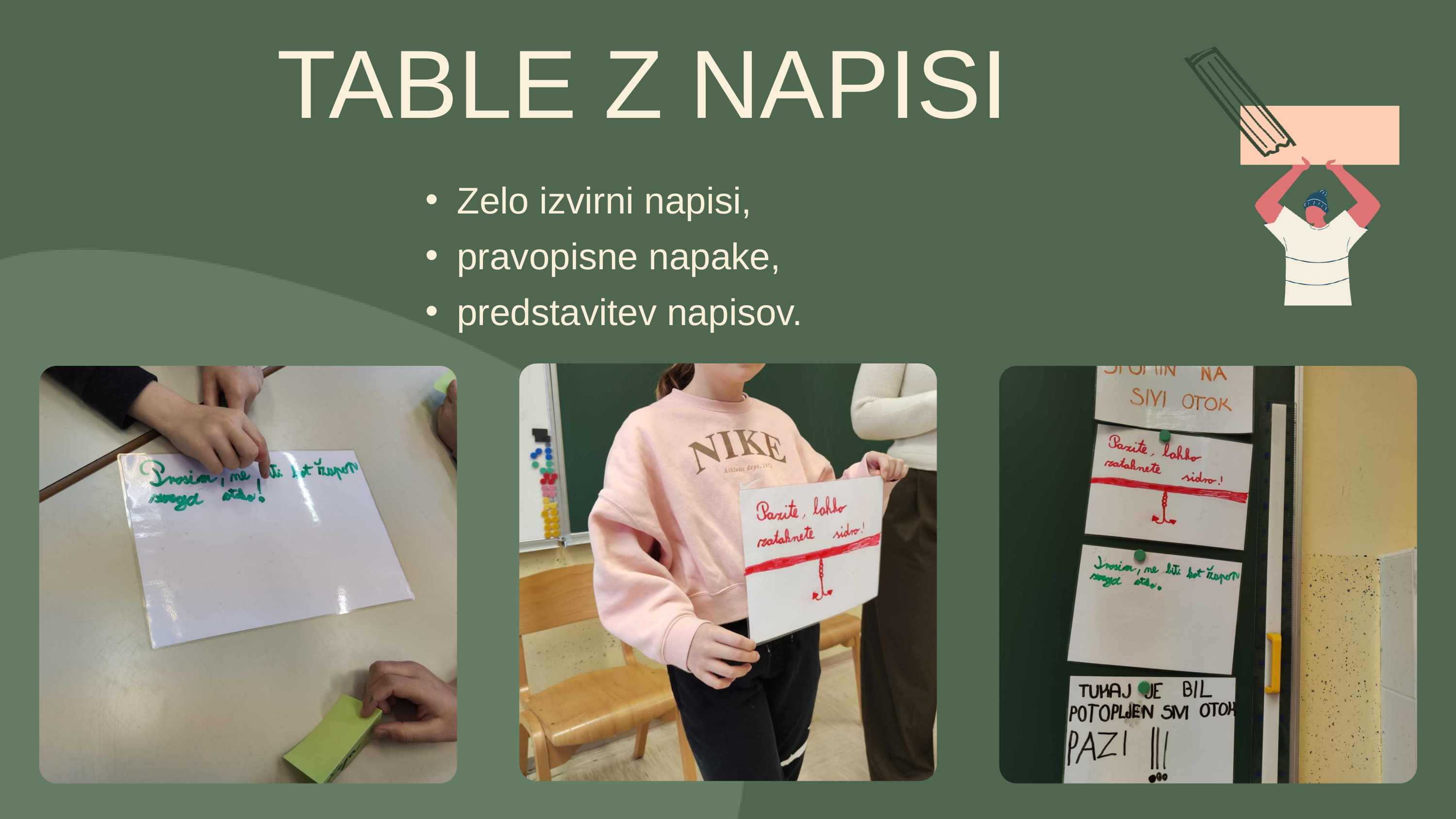

TABLE Z NAPISI

Zelo izvirni napisi,
pravopisne napake,
predstavitev napisov.